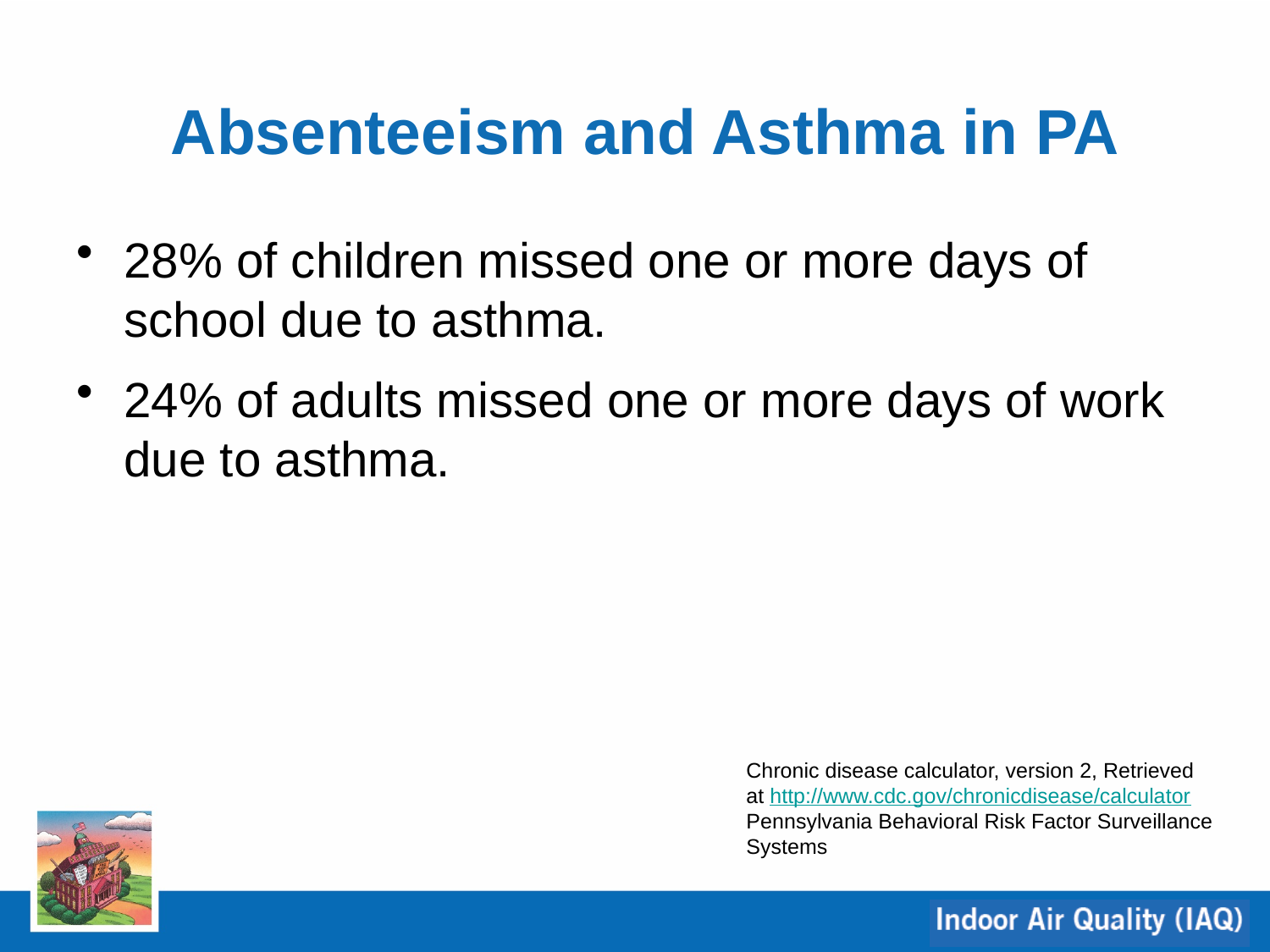

Absenteeism and Asthma in PA
28% of children missed one or more days of school due to asthma.
24% of adults missed one or more days of work due to asthma.
Chronic disease calculator, version 2, Retrieved at http://www.cdc.gov/chronicdisease/calculator
Pennsylvania Behavioral Risk Factor Surveillance Systems